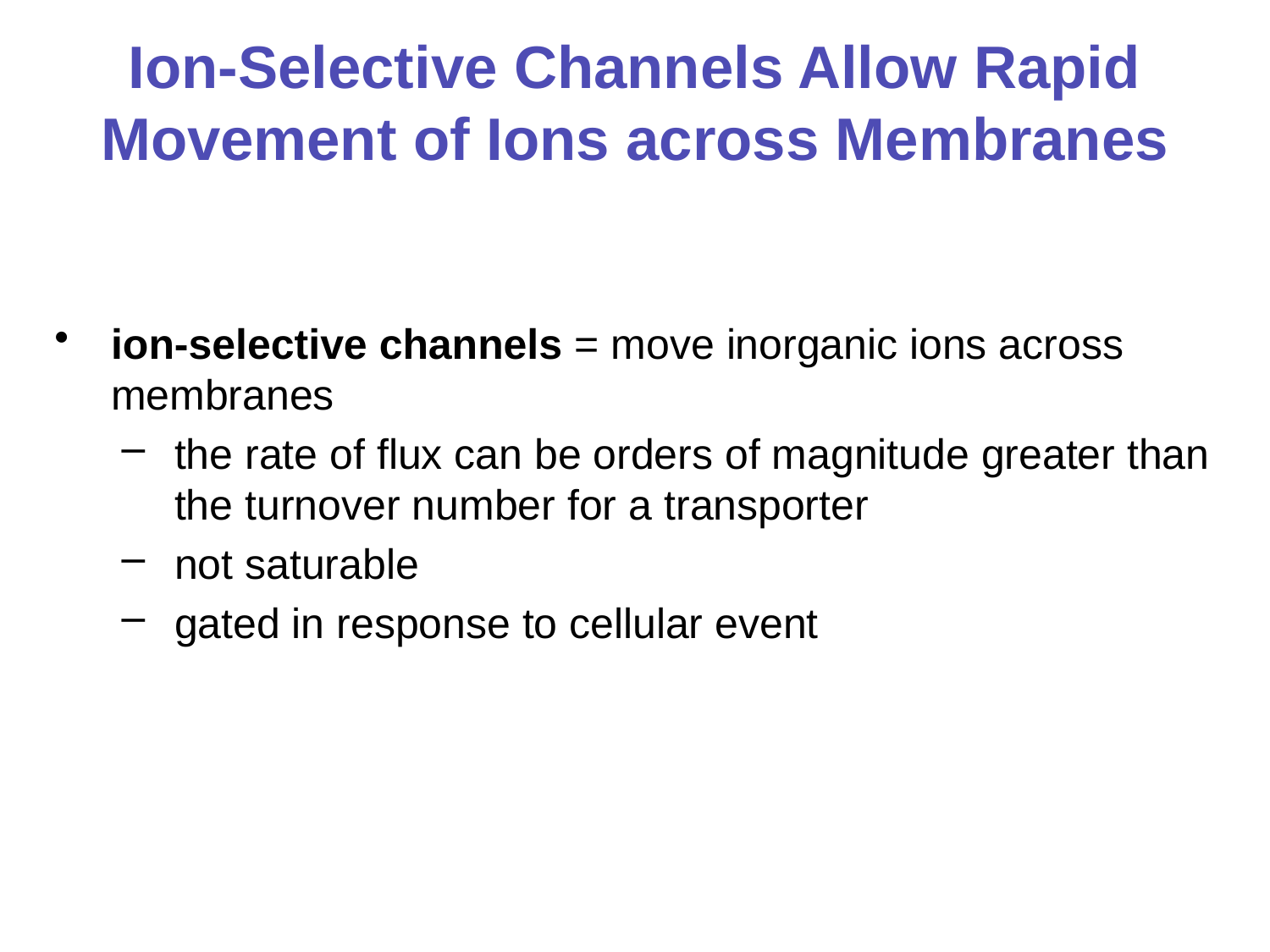

# Ion-Selective Channels Allow Rapid Movement of Ions across Membranes
ion-selective channels = move inorganic ions across membranes
the rate of flux can be orders of magnitude greater than the turnover number for a transporter
not saturable
gated in response to cellular event